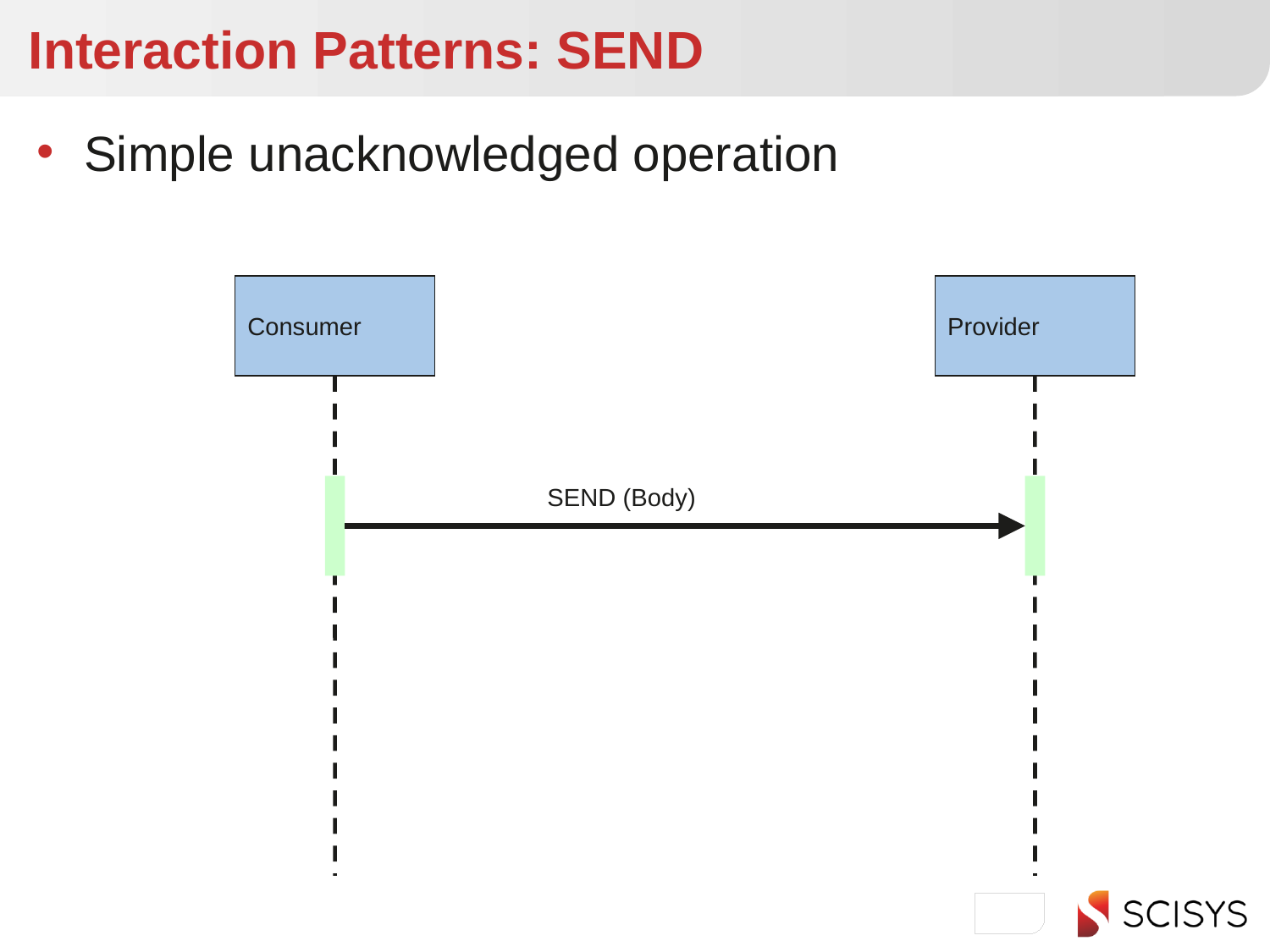

# Interaction Patterns: SEND
Simple unacknowledged operation

Consumer
Provider

SEND (Body)